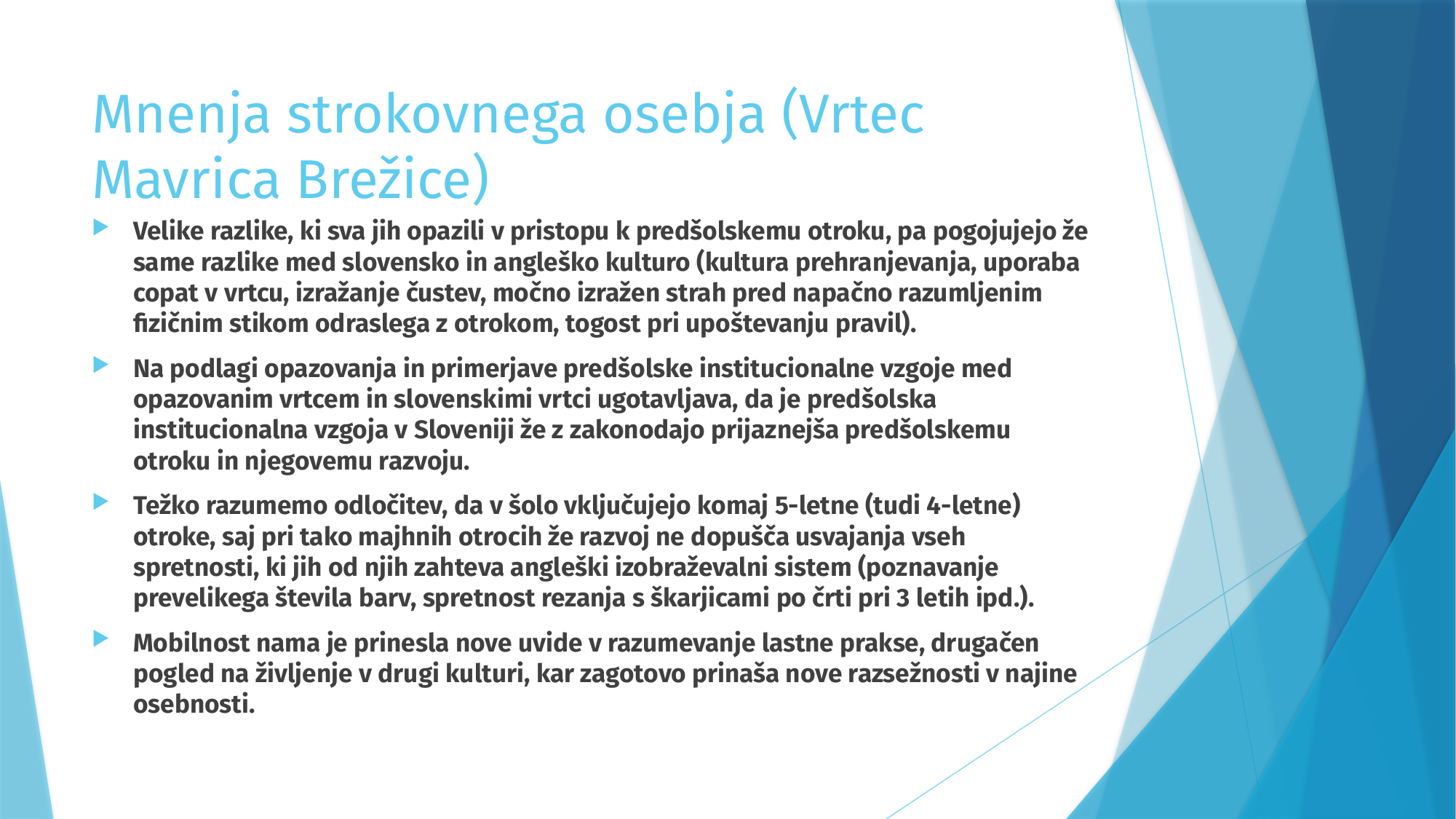

# Mnenja strokovnega osebja (Vrtec Mavrica Brežice)
Velike razlike, ki sva jih opazili v pristopu k predšolskemu otroku, pa pogojujejo že same razlike med slovensko in angleško kulturo (kultura prehranjevanja, uporaba copat v vrtcu, izražanje čustev, močno izražen strah pred napačno razumljenim fizičnim stikom odraslega z otrokom, togost pri upoštevanju pravil).
Na podlagi opazovanja in primerjave predšolske institucionalne vzgoje med opazovanim vrtcem in slovenskimi vrtci ugotavljava, da je predšolska institucionalna vzgoja v Sloveniji že z zakonodajo prijaznejša predšolskemu otroku in njegovemu razvoju.
Težko razumemo odločitev, da v šolo vključujejo komaj 5-letne (tudi 4-letne) otroke, saj pri tako majhnih otrocih že razvoj ne dopušča usvajanja vseh spretnosti, ki jih od njih zahteva angleški izobraževalni sistem (poznavanje prevelikega števila barv, spretnost rezanja s škarjicami po črti pri 3 letih ipd.).
Mobilnost nama je prinesla nove uvide v razumevanje lastne prakse, drugačen pogled na življenje v drugi kulturi, kar zagotovo prinaša nove razsežnosti v najine osebnosti.
​